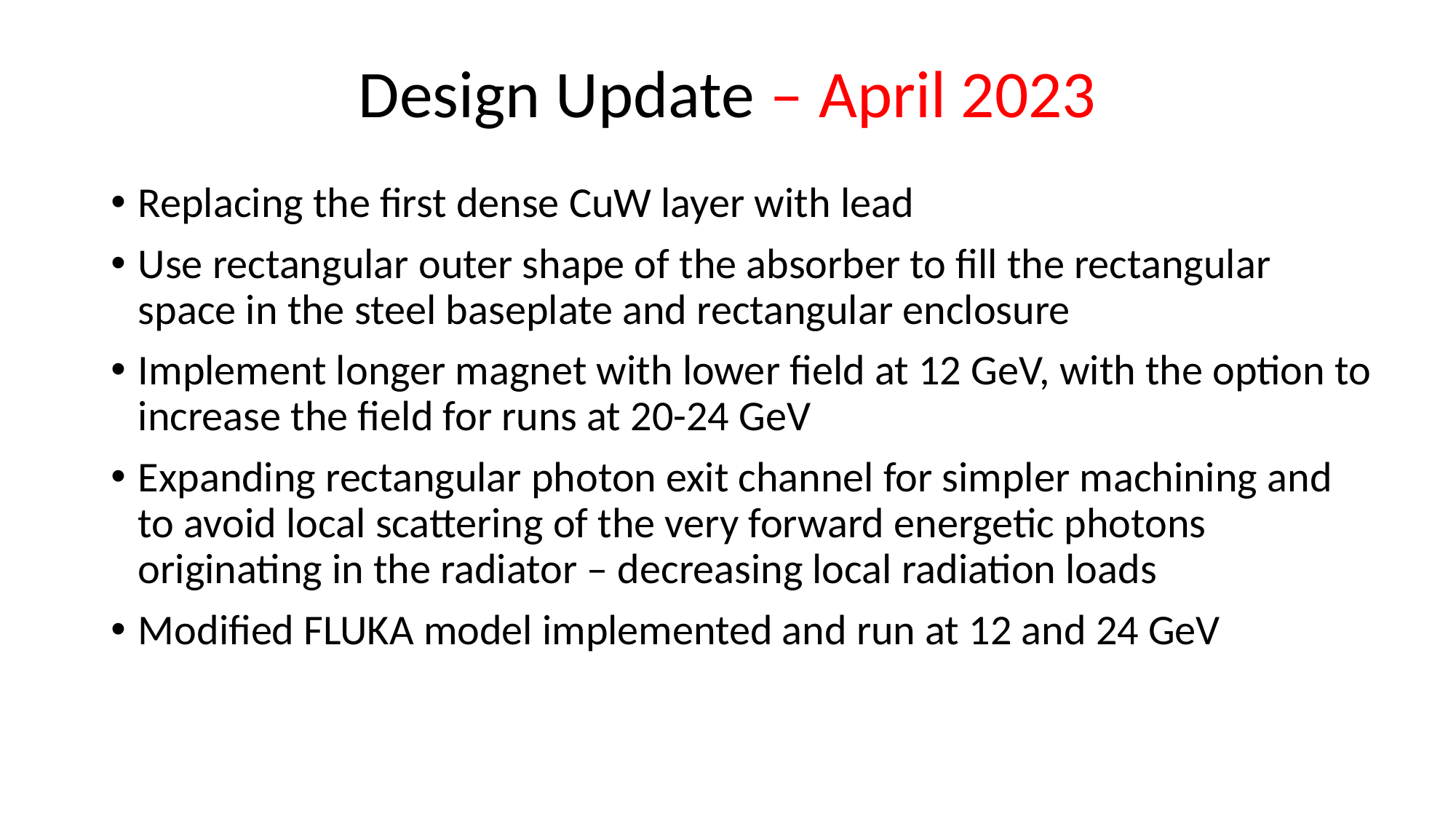

# Design Update – April 2023
Replacing the first dense CuW layer with lead
Use rectangular outer shape of the absorber to fill the rectangular space in the steel baseplate and rectangular enclosure
Implement longer magnet with lower field at 12 GeV, with the option to increase the field for runs at 20-24 GeV
Expanding rectangular photon exit channel for simpler machining and to avoid local scattering of the very forward energetic photons originating in the radiator – decreasing local radiation loads
Modified FLUKA model implemented and run at 12 and 24 GeV